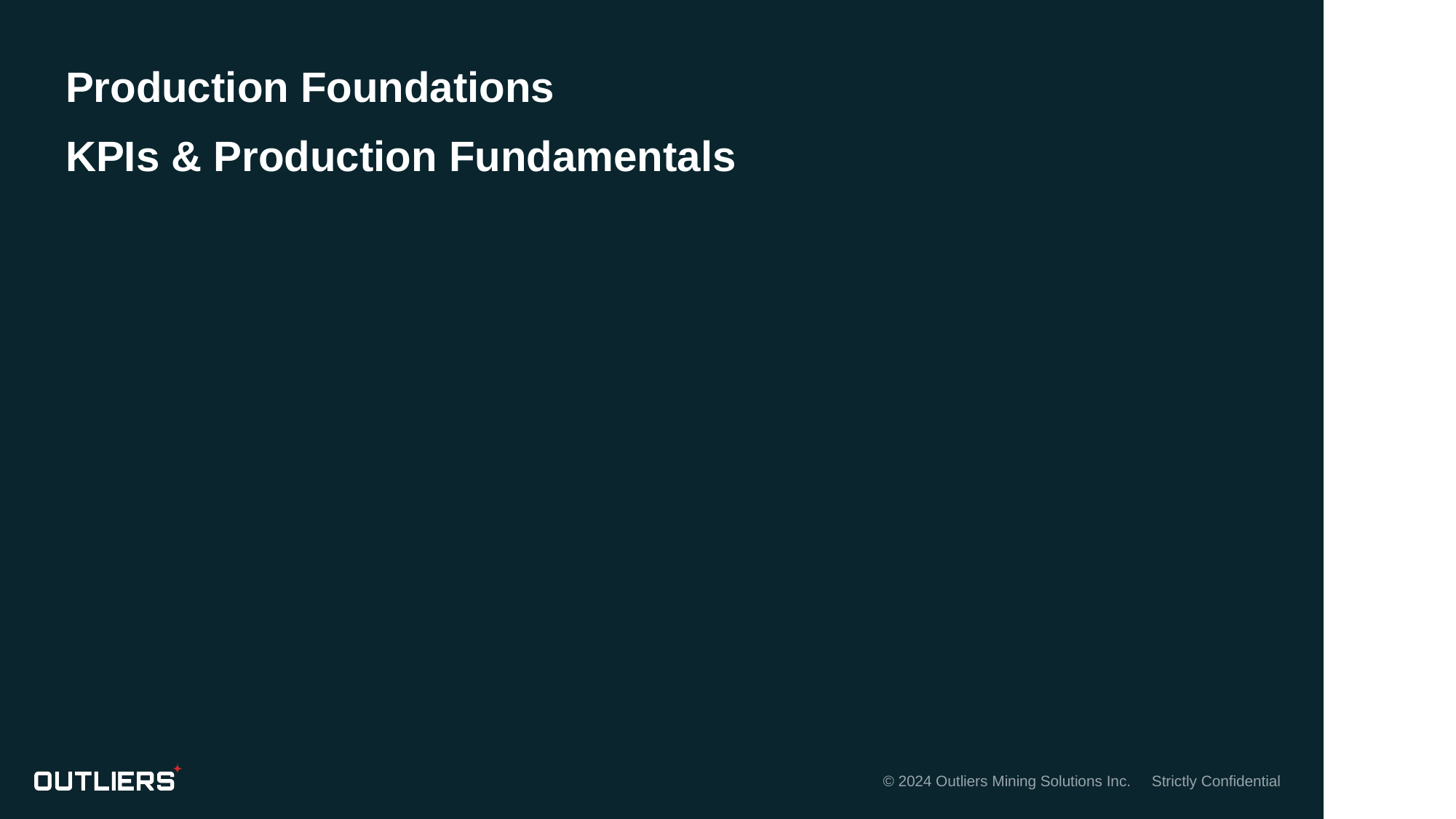

Production Foundations
KPIs & Production Fundamentals

Production Foundations